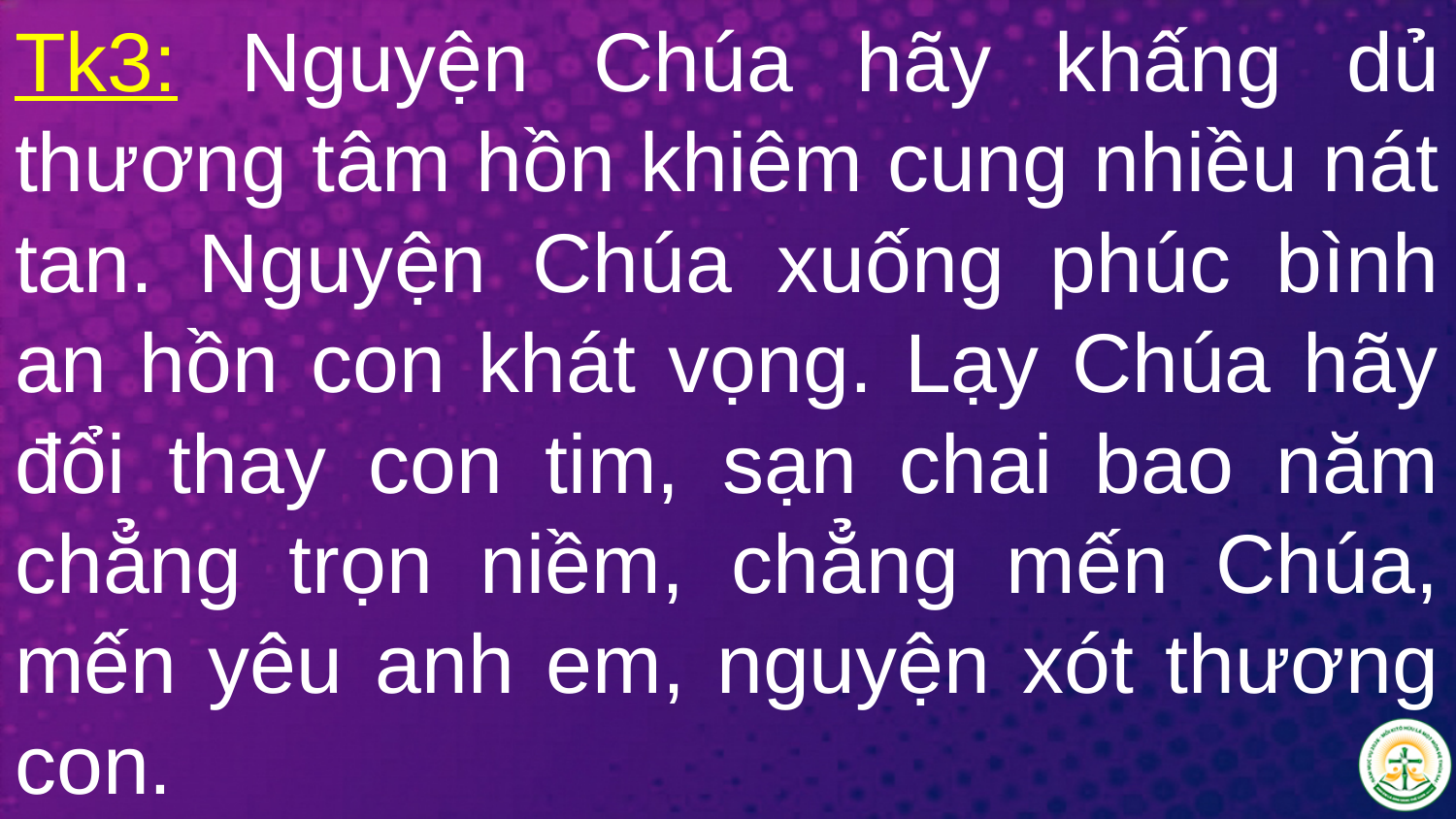

# Tk3: Nguyện Chúa hãy khấng dủ thương tâm hồn khiêm cung nhiều nát tan. Nguyện Chúa xuống phúc bình an hồn con khát vọng. Lạy Chúa hãy đổi thay con tim, sạn chai bao năm chẳng trọn niềm, chẳng mến Chúa, mến yêu anh em, nguyện xót thương con.